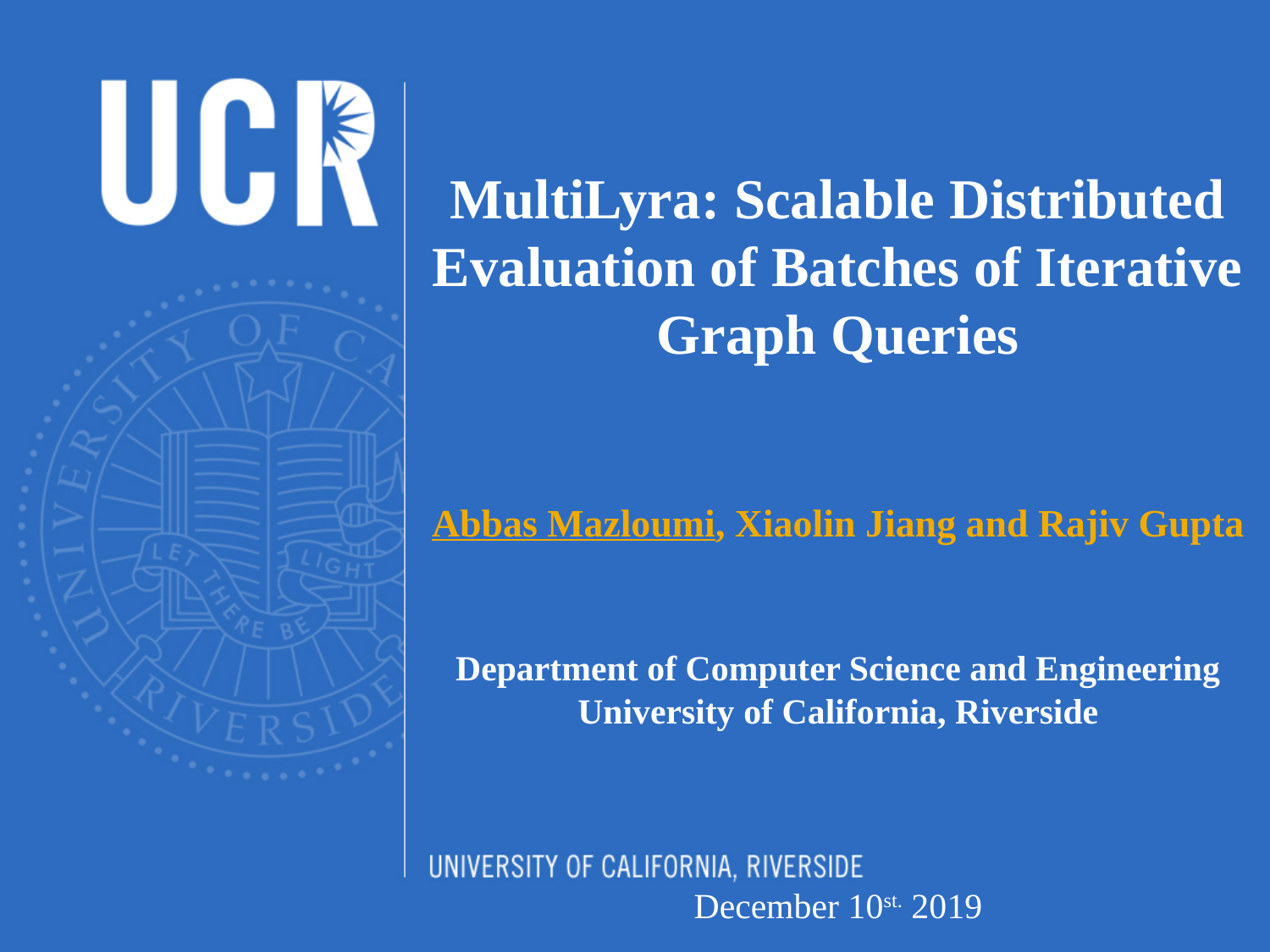

MultiLyra: Scalable Distributed Evaluation of Batches of Iterative Graph Queries
Abbas Mazloumi, Xiaolin Jiang and Rajiv Gupta

Department of Computer Science and Engineering
University of California, Riverside

December 10st. 2019